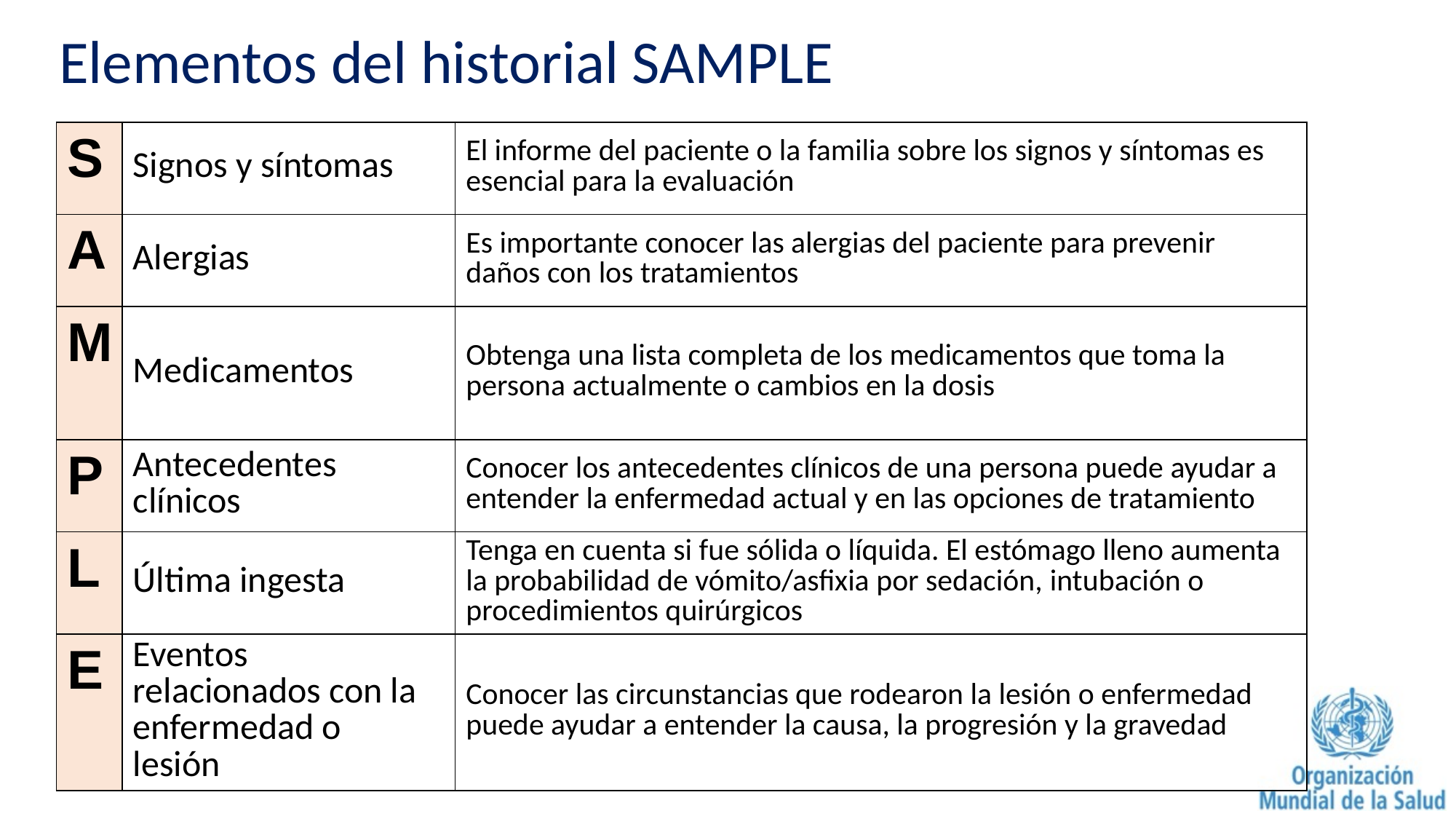

Elementos del historial SAMPLE
| S​ | Signos y síntomas | El informe del paciente o la familia sobre los signos y síntomas es esencial para la evaluación |
| --- | --- | --- |
| A​ | Alergias | Es importante conocer las alergias del paciente para prevenir daños con los tratamientos |
| M​ | Medicamentos | Obtenga una lista completa de los medicamentos que toma la persona actualmente o cambios en la dosis |
| P​ | Antecedentes clínicos | Conocer los antecedentes clínicos de una persona puede ayudar a entender la enfermedad actual y en las opciones de tratamiento |
| L​ | Última ingesta | Tenga en cuenta si fue sólida o líquida. El estómago lleno aumenta la probabilidad de vómito/asfixia por sedación, intubación o procedimientos quirúrgicos |
| E​ | Eventos relacionados con la enfermedad o lesión | Conocer las circunstancias que rodearon la lesión o enfermedad puede ayudar a entender la causa, la progresión y la gravedad |